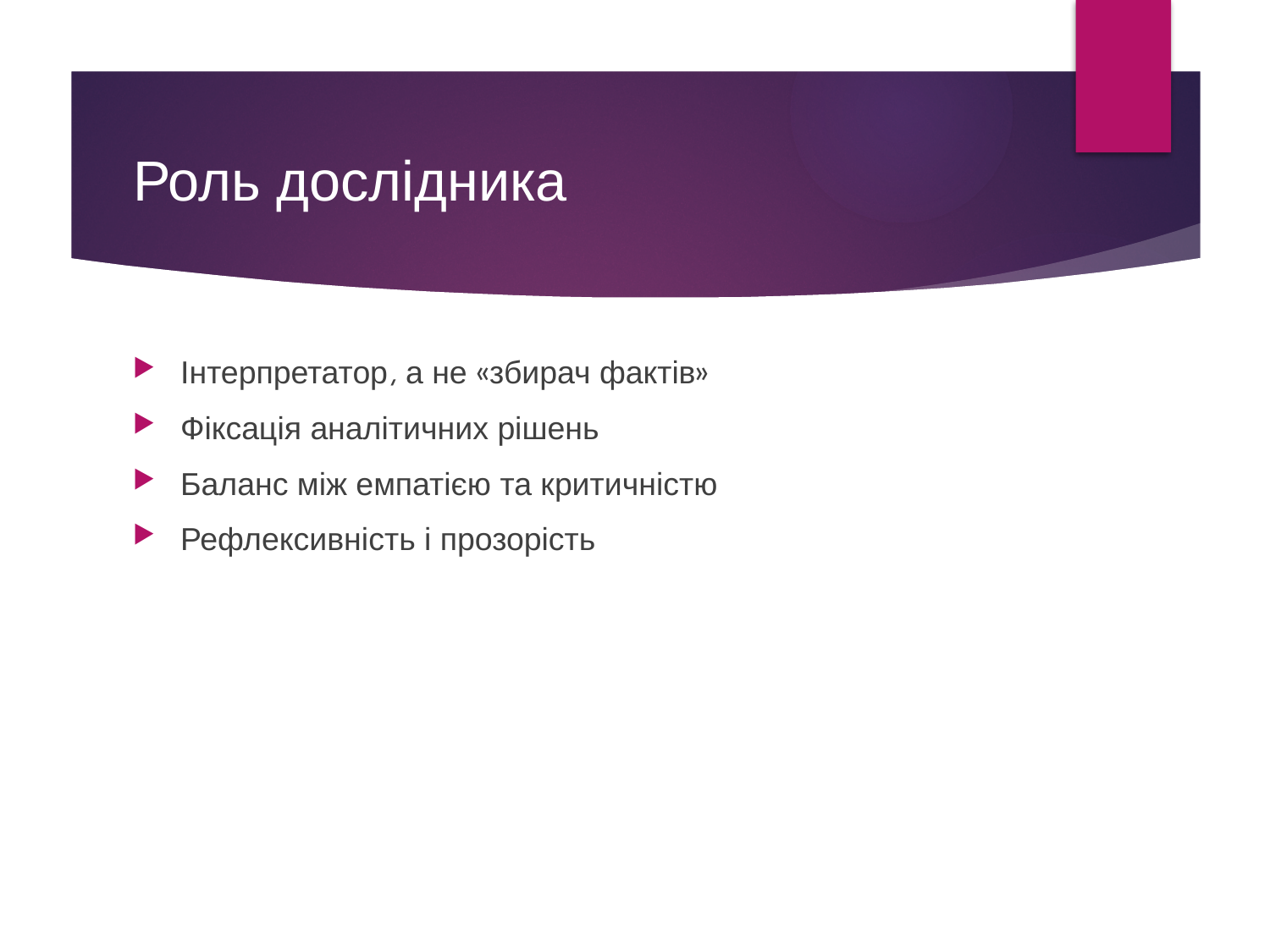

# Роль дослідника
Інтерпретатор, а не «збирач фактів»
Фіксація аналітичних рішень
Баланс між емпатією та критичністю
Рефлексивність і прозорість